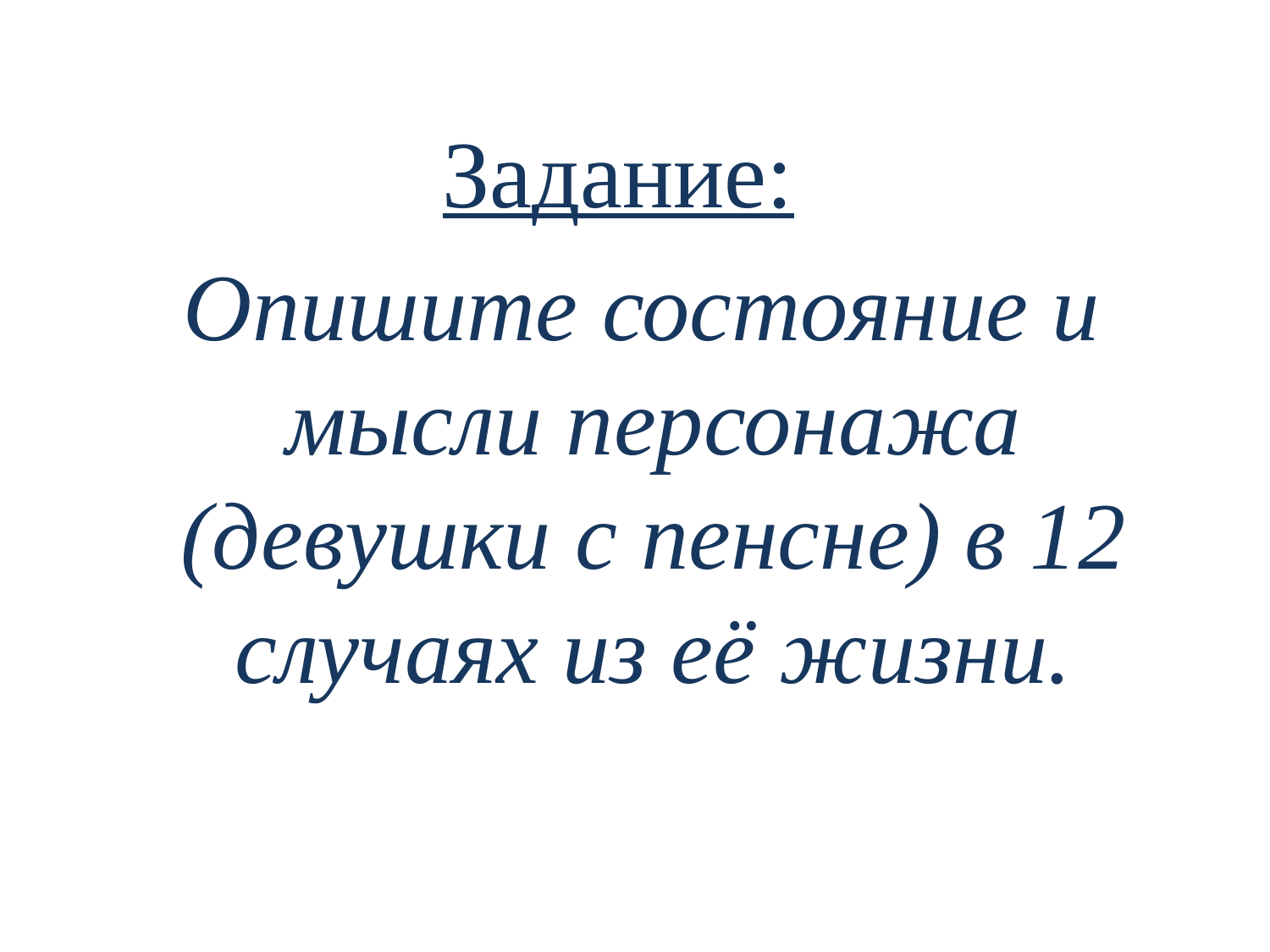

Задание:
  Опишите состояние и  мысли персонажа (девушки с пенсне) в 12 случаях из её жизни.